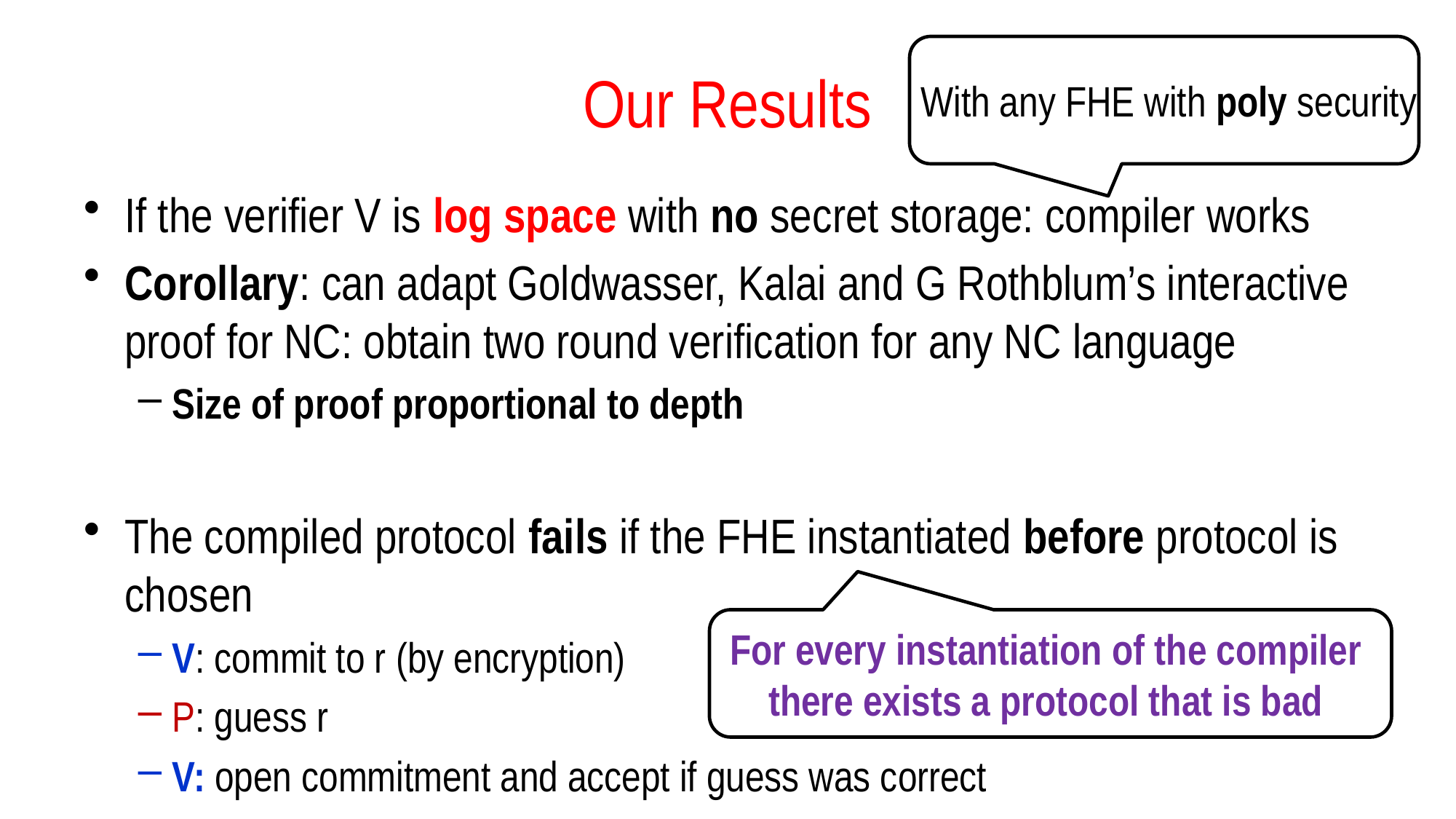

# Our Results
 With any FHE with poly security
If the verifier V is log space with no secret storage: compiler works
Corollary: can adapt Goldwasser, Kalai and G Rothblum’s interactive proof for NC: obtain two round verification for any NC language
Size of proof proportional to depth

The compiled protocol fails if the FHE instantiated before protocol is chosen
V: commit to r (by encryption)
P: guess r
V: open commitment and accept if guess was correct
For every instantiation of the compiler
there exists a protocol that is bad